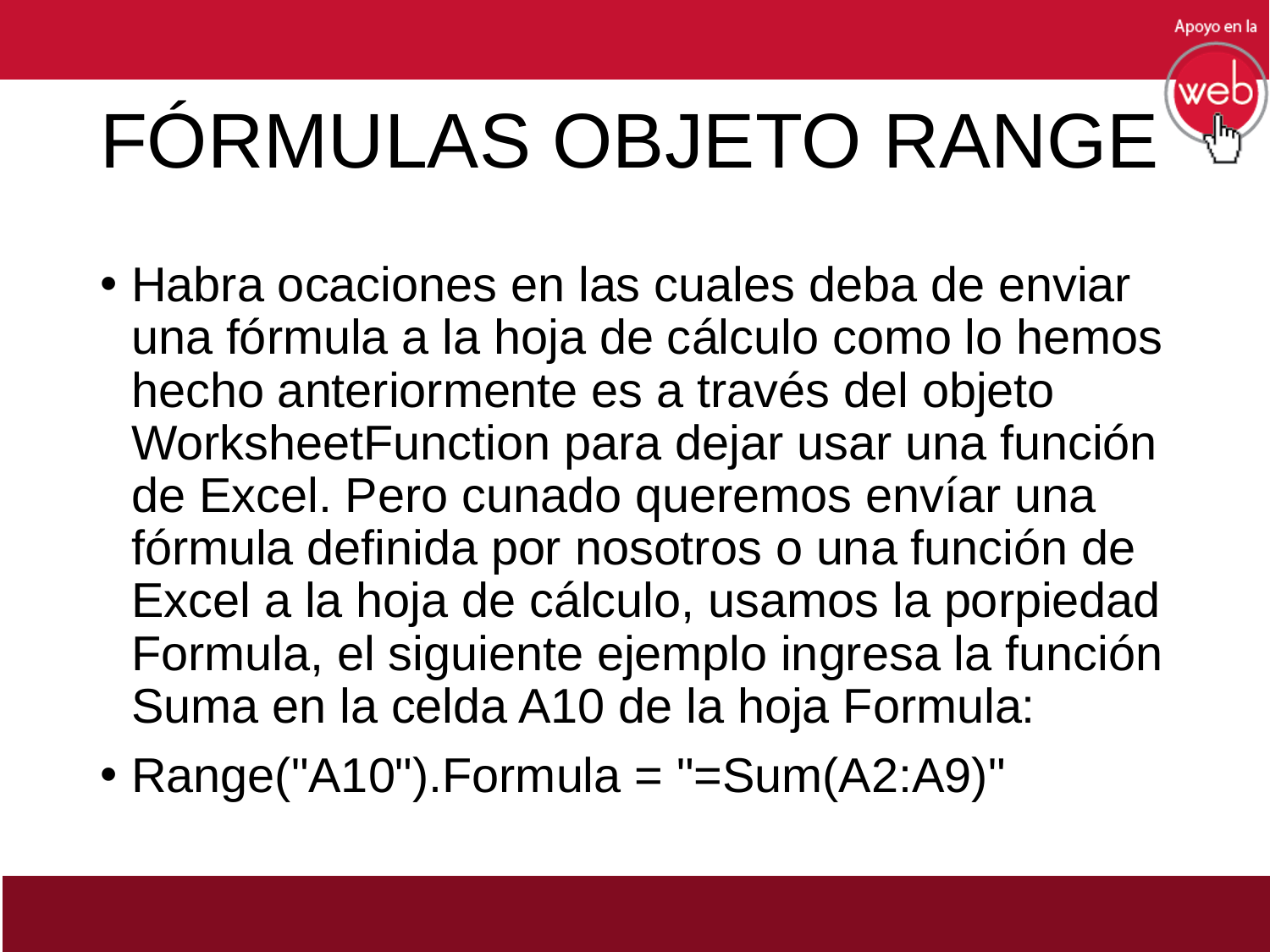

# FÓRMULAS OBJETO RANGE
Habra ocaciones en las cuales deba de enviar una fórmula a la hoja de cálculo como lo hemos hecho anteriormente es a través del objeto WorksheetFunction para dejar usar una función de Excel. Pero cunado queremos envíar una fórmula definida por nosotros o una función de Excel a la hoja de cálculo, usamos la porpiedad Formula, el siguiente ejemplo ingresa la función Suma en la celda A10 de la hoja Formula:
Range("A10").Formula = "=Sum(A2:A9)"